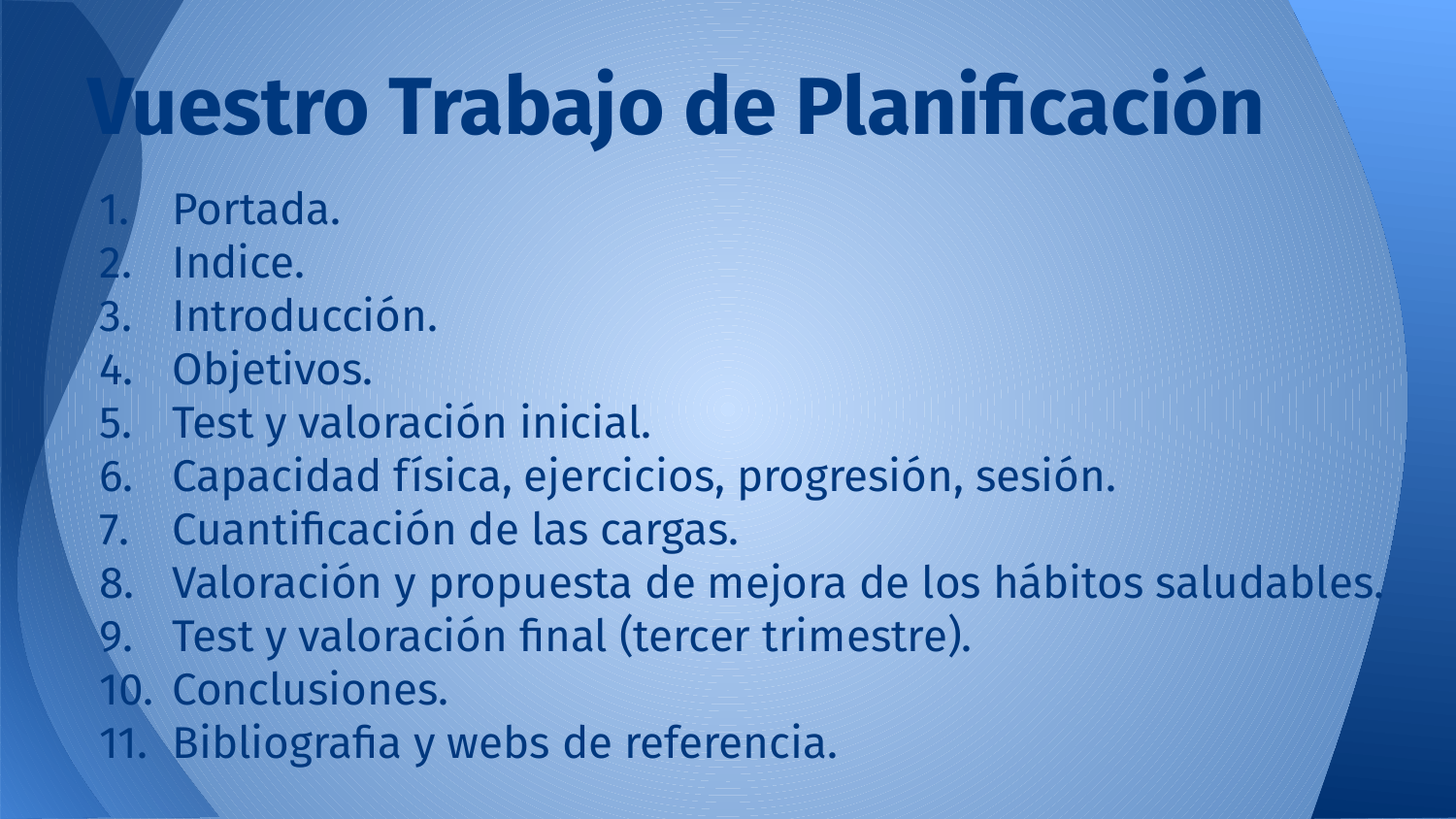

# Vuestro Trabajo de Planificación
Portada.
Indice.
Introducción.
Objetivos.
Test y valoración inicial.
Capacidad física, ejercicios, progresión, sesión.
Cuantificación de las cargas.
Valoración y propuesta de mejora de los hábitos saludables.
Test y valoración final (tercer trimestre).
Conclusiones.
Bibliografia y webs de referencia.